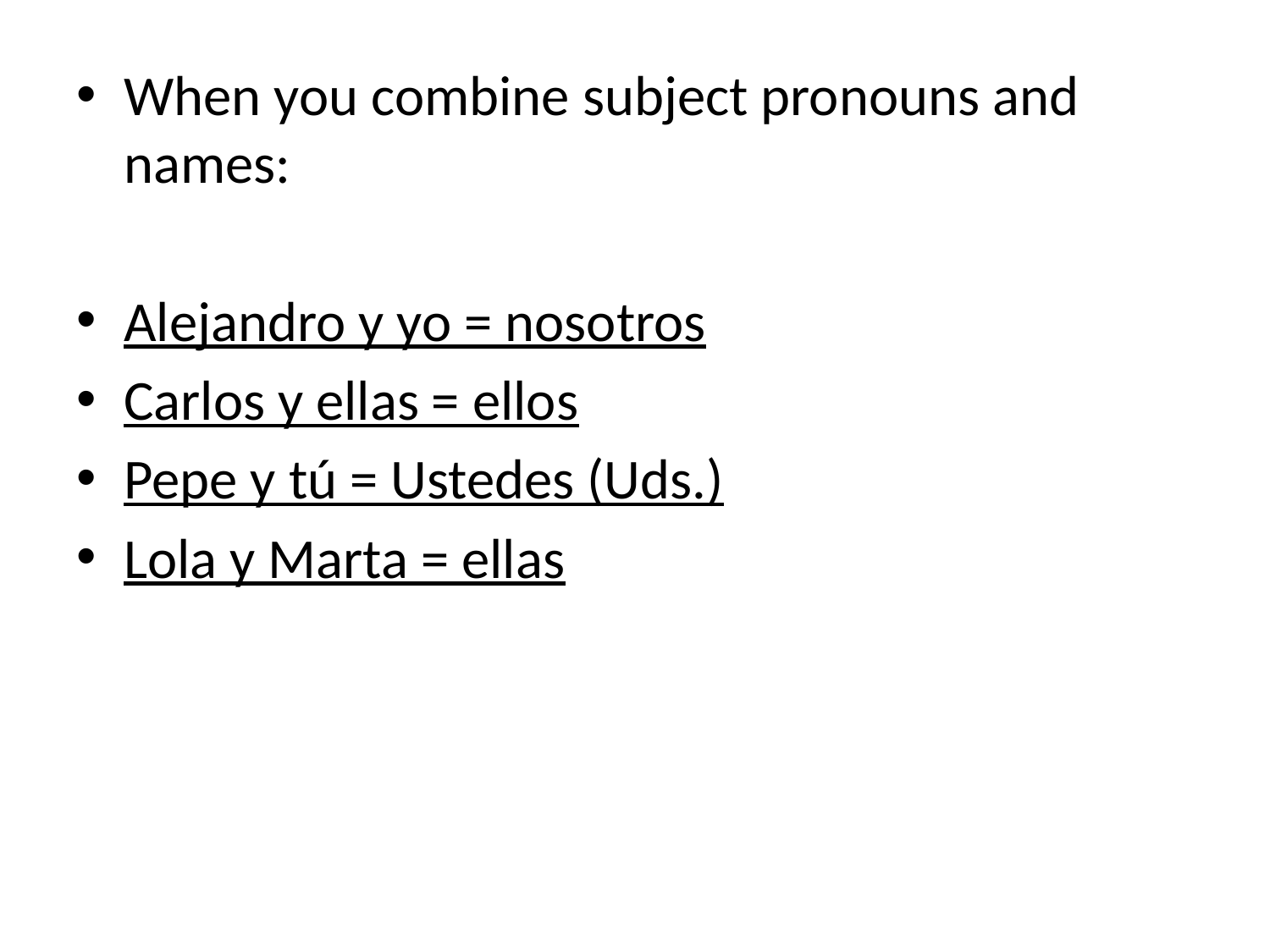

When you combine subject pronouns and names:

Alejandro y yo = nosotros
Carlos y ellas = ellos
Pepe y tú = Ustedes (Uds.)
Lola y Marta = ellas